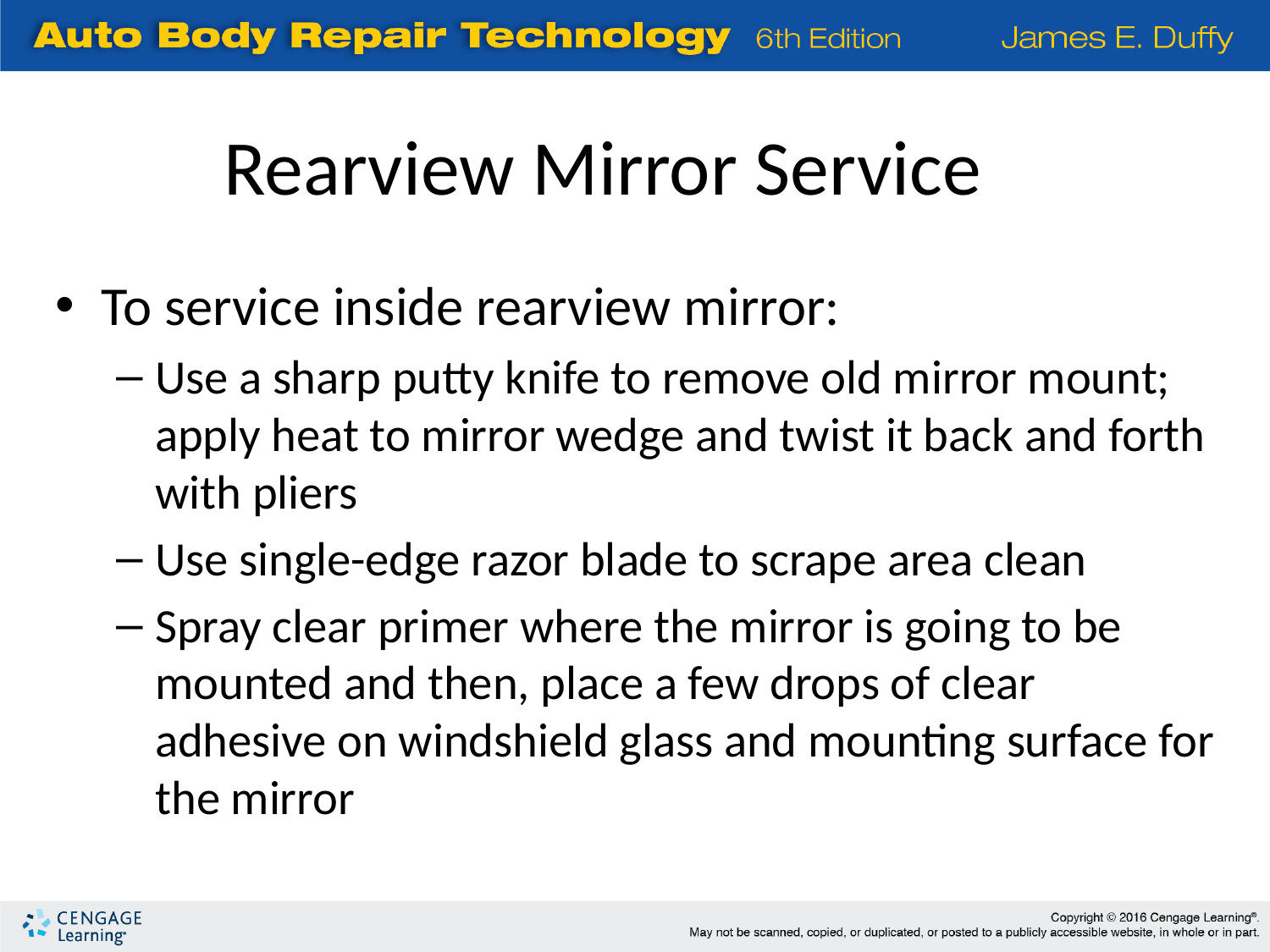

Rearview Mirror Service
To service inside rearview mirror:
Use a sharp putty knife to remove old mirror mount; apply heat to mirror wedge and twist it back and forth with pliers
Use single-edge razor blade to scrape area clean
Spray clear primer where the mirror is going to be mounted and then, place a few drops of clear adhesive on windshield glass and mounting surface for the mirror